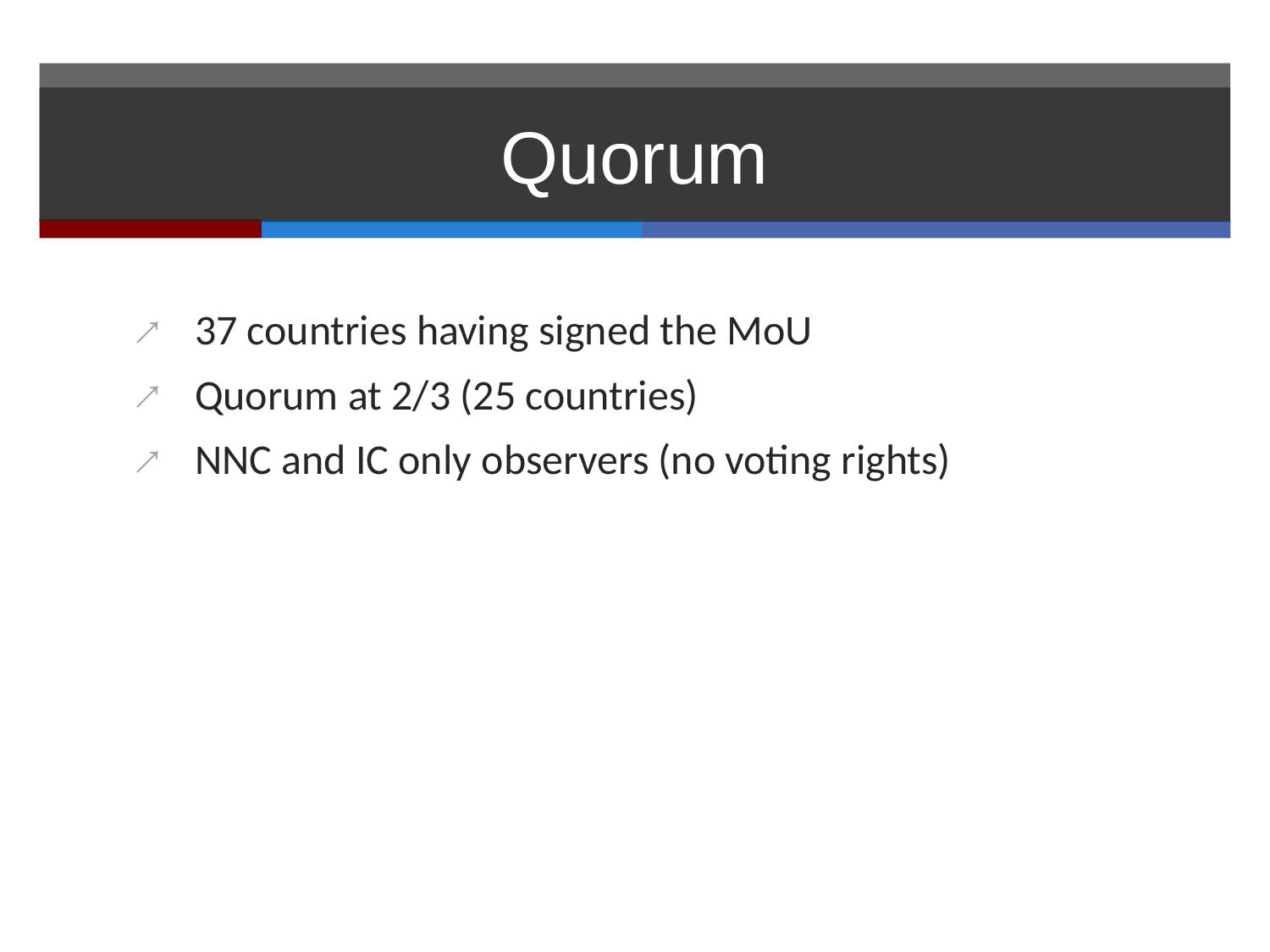

# Quorum
37 countries having signed the MoU
Quorum at 2/3 (25 countries)
NNC and IC only observers (no voting rights)